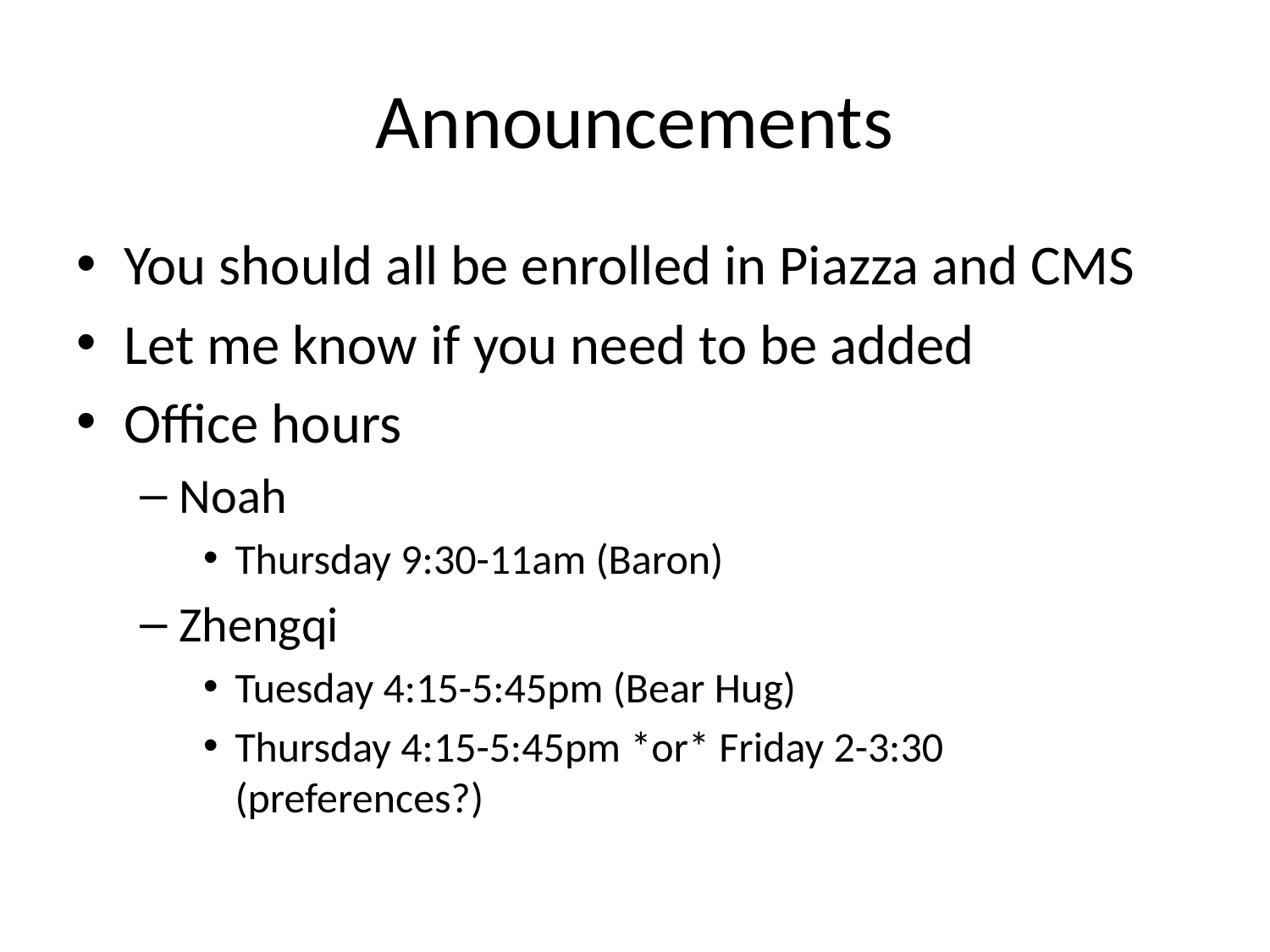

# Announcements
You should all be enrolled in Piazza and CMS
Let me know if you need to be added
Office hours
Noah
Thursday 9:30-11am (Baron)
Zhengqi
Tuesday 4:15-5:45pm (Bear Hug)
Thursday 4:15-5:45pm *or* Friday 2-3:30 (preferences?)